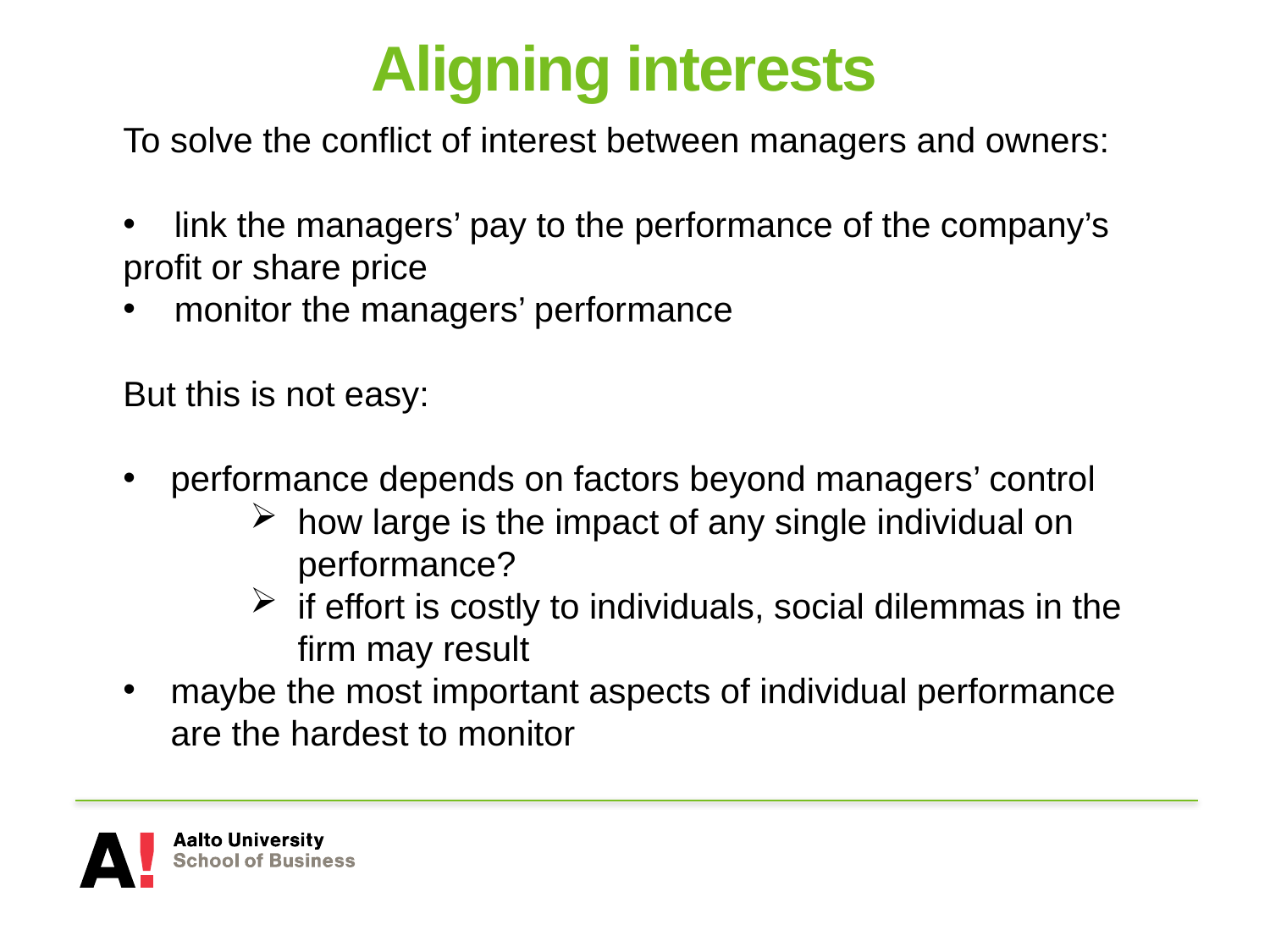

# Aligning interests
To solve the conflict of interest between managers and owners:

    link the managers’ pay to the performance of the company’s profit or share price
    monitor the managers’ performance

But this is not easy:

performance depends on factors beyond managers’ control
how large is the impact of any single individual on performance?
if effort is costly to individuals, social dilemmas in the firm may result
maybe the most important aspects of individual performance are the hardest to monitor